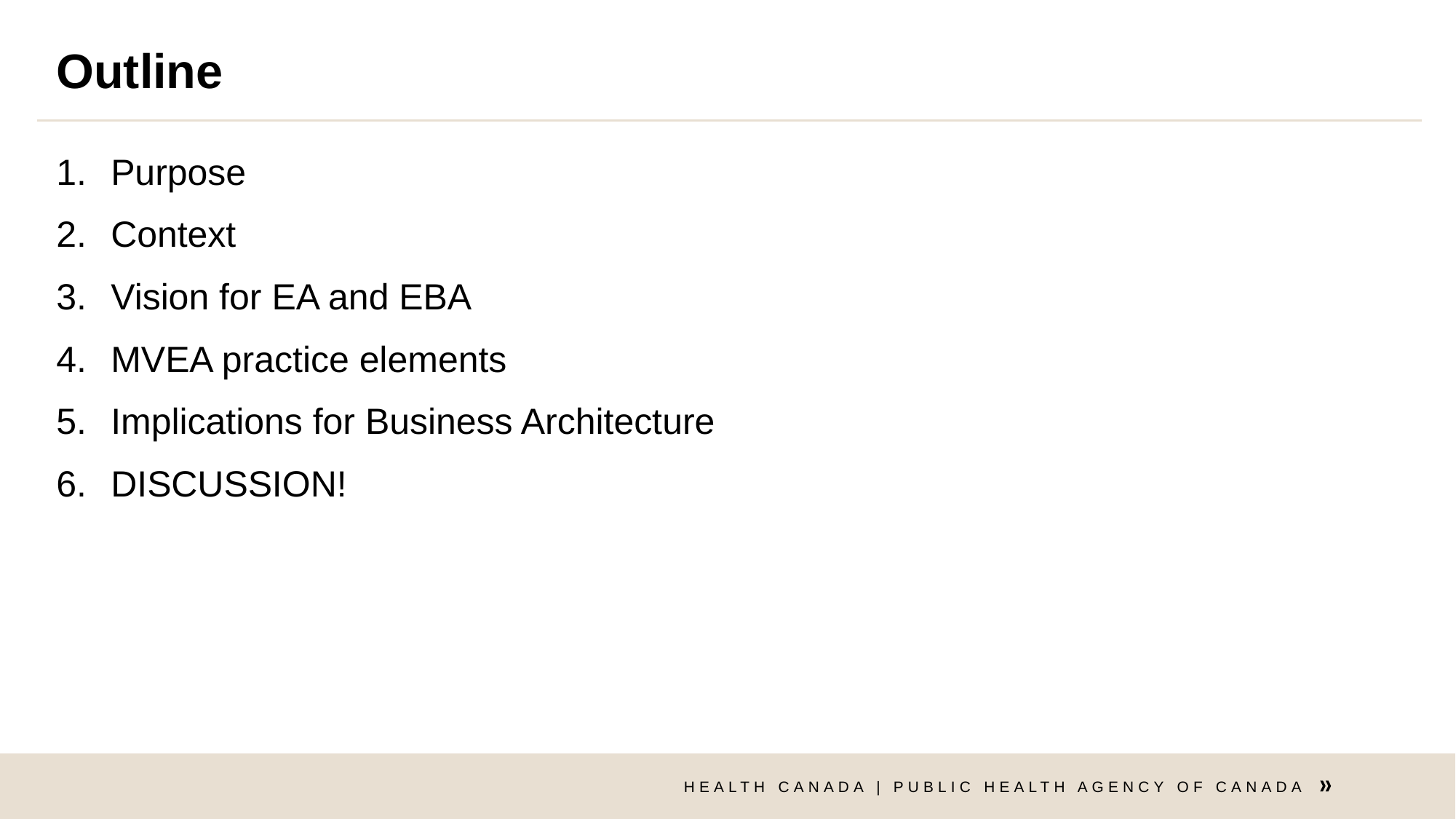

# Outline
Purpose
Context
Vision for EA and EBA
MVEA practice elements
Implications for Business Architecture
DISCUSSION!